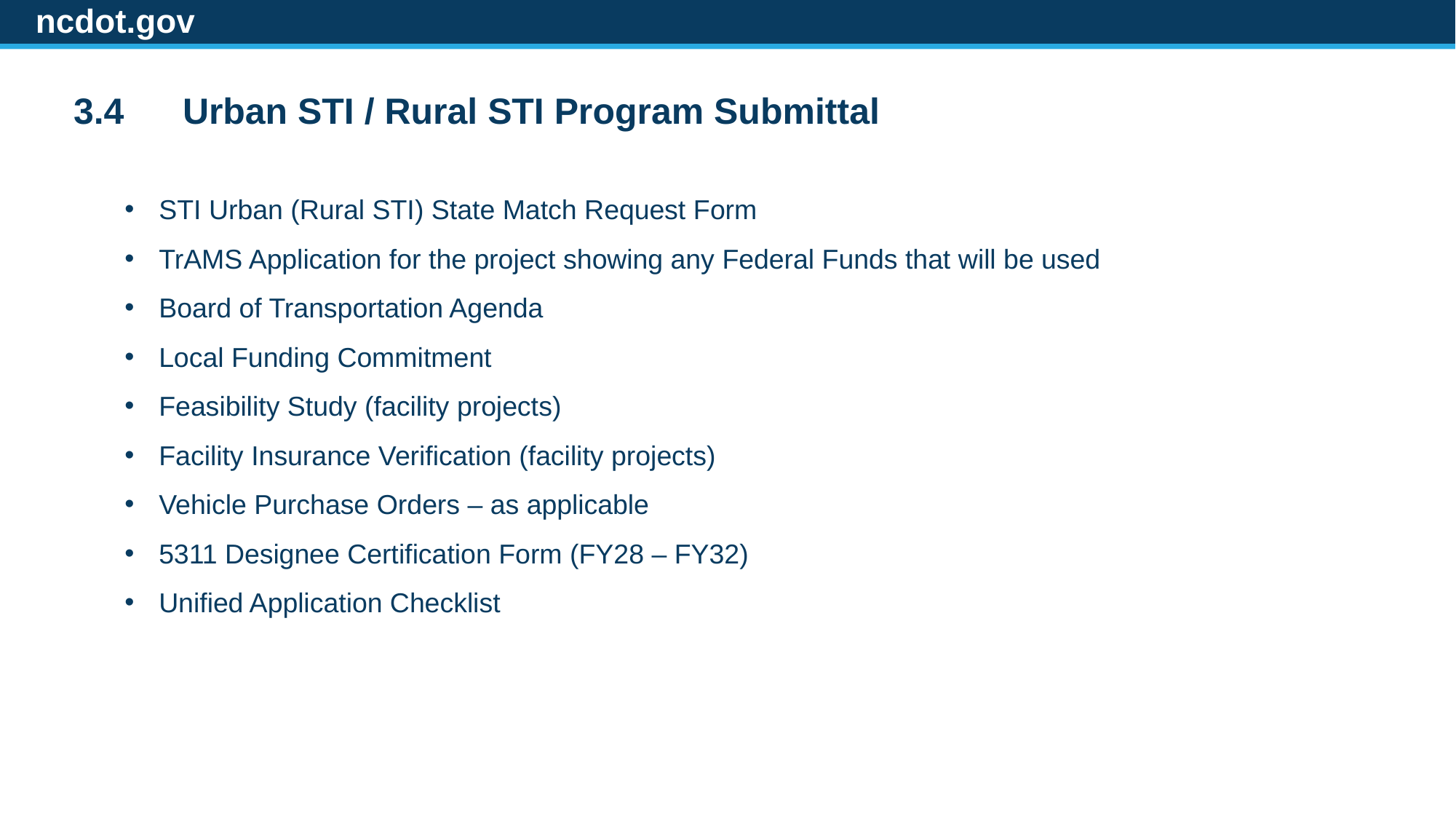

ncdot.gov
3.4	Urban STI / Rural STI Program Submittal
STI Urban (Rural STI) State Match Request Form
TrAMS Application for the project showing any Federal Funds that will be used
Board of Transportation Agenda
Local Funding Commitment
Feasibility Study (facility projects)
Facility Insurance Verification (facility projects)
Vehicle Purchase Orders – as applicable
5311 Designee Certification Form (FY28 – FY32)
Unified Application Checklist